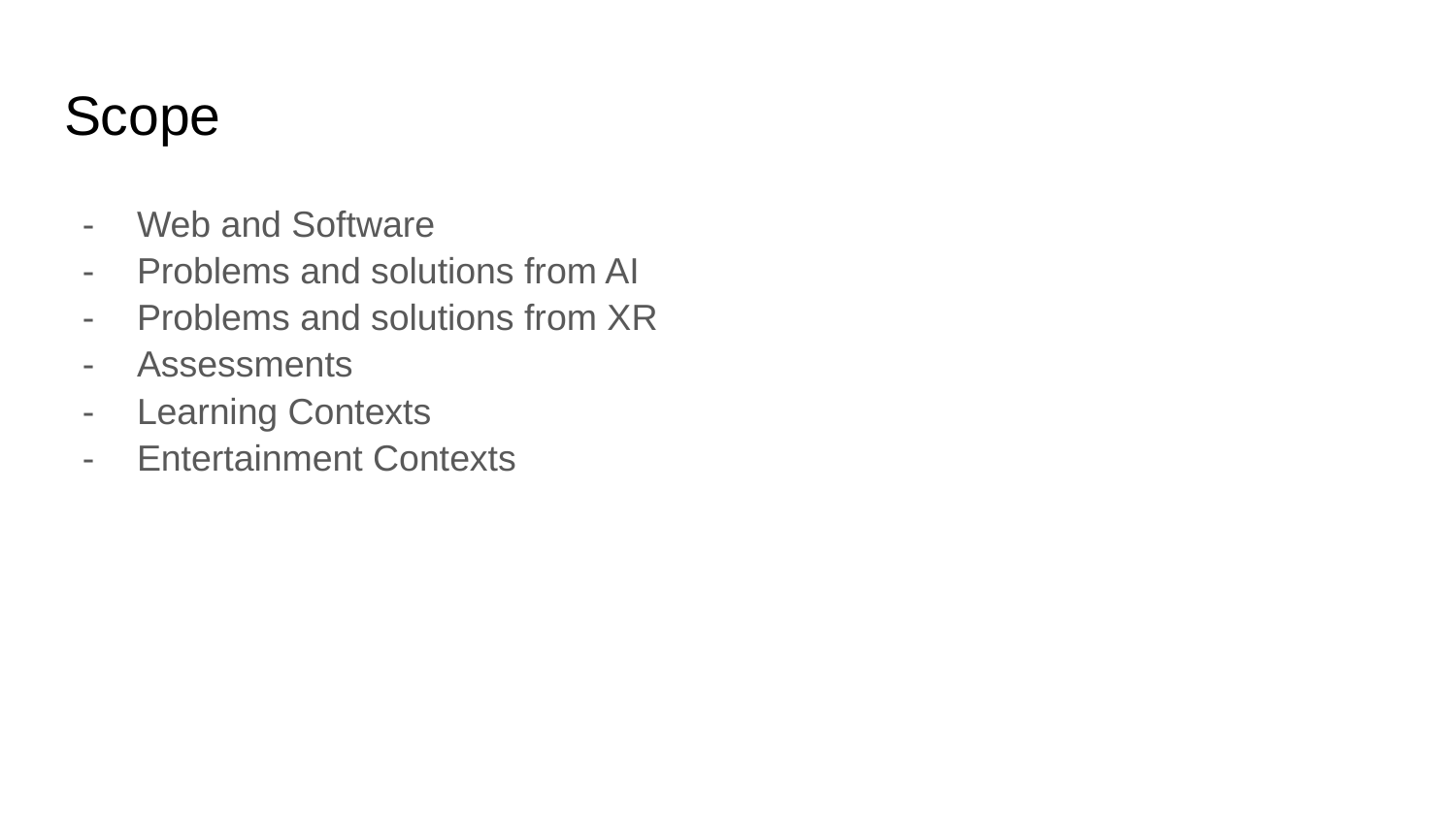

# Scope
Web and Software
Problems and solutions from AI
Problems and solutions from XR
Assessments
Learning Contexts
Entertainment Contexts